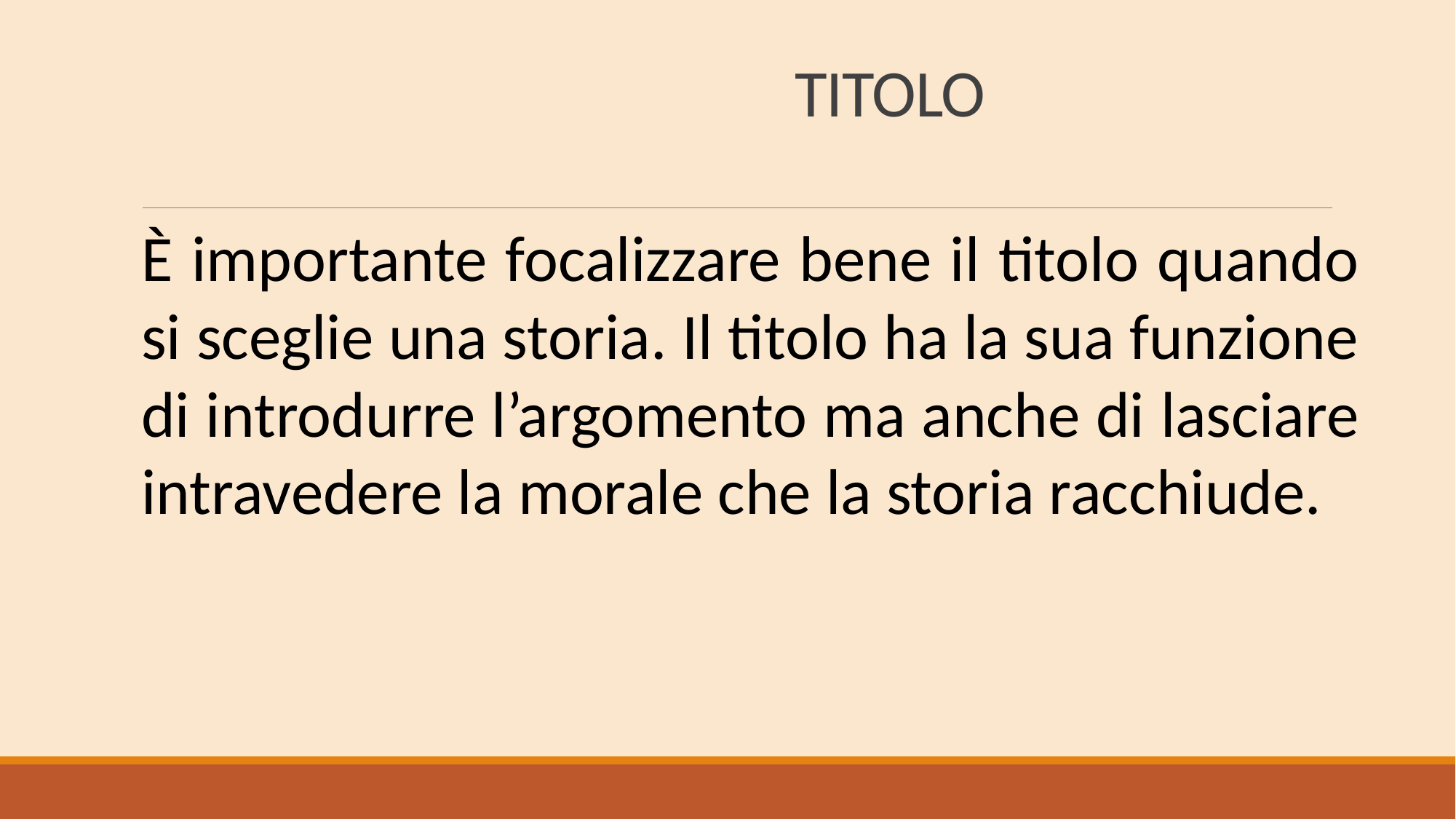

# TITOLO
È importante focalizzare bene il titolo quando si sceglie una storia. Il titolo ha la sua funzione di introdurre l’argomento ma anche di lasciare intravedere la morale che la storia racchiude.